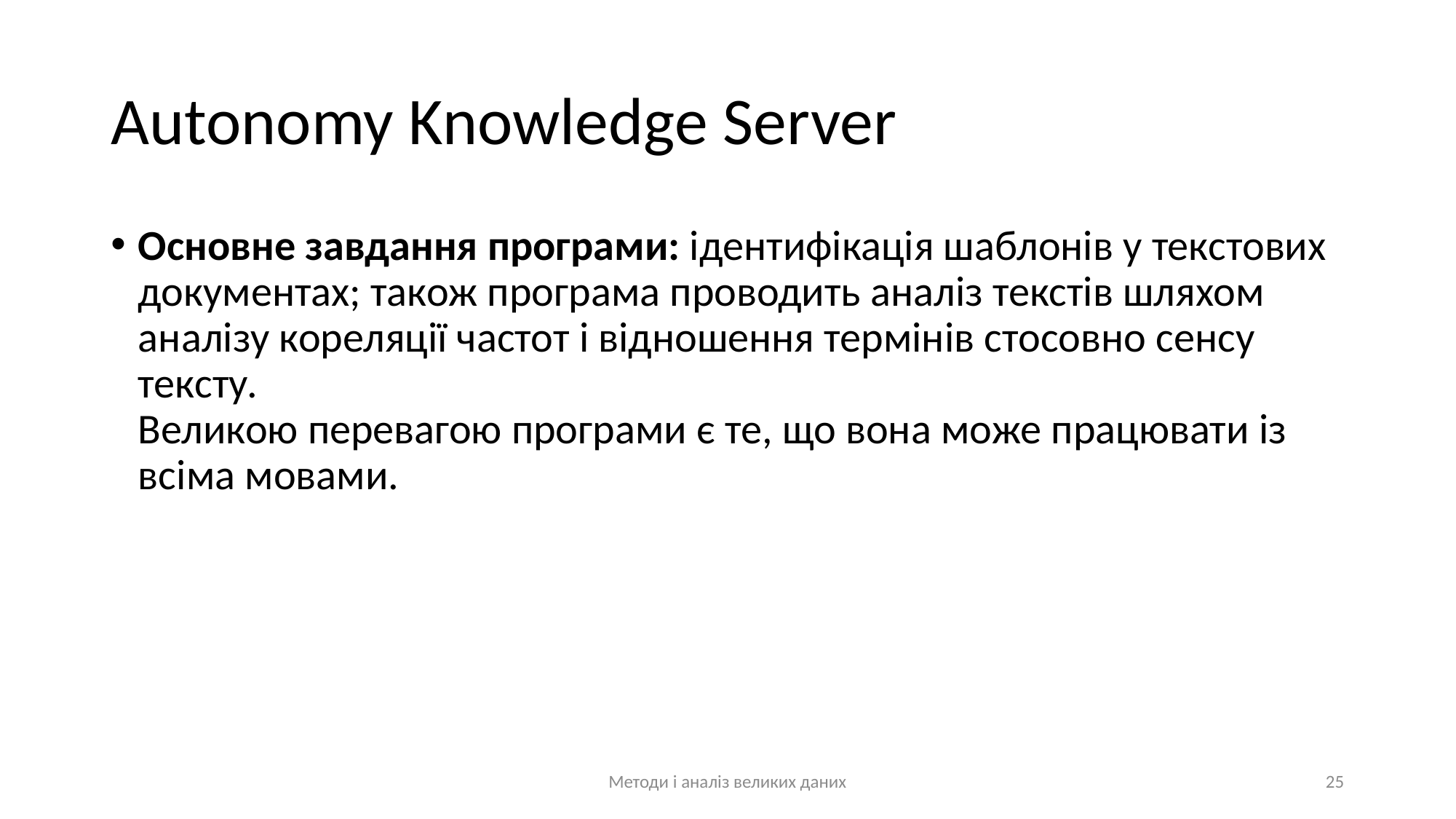

# Autonomy Knowledge Server
Основне завдання програми: ідентифікація шаблонів у текстових документах; також програма проводить аналіз текстів шляхом аналізу кореляції частот і відношення термінів стосовно сенсу тексту.
Великою перевагою програми є те, що вона може працювати із всіма мовами.

Методи і аналіз великих даних
25